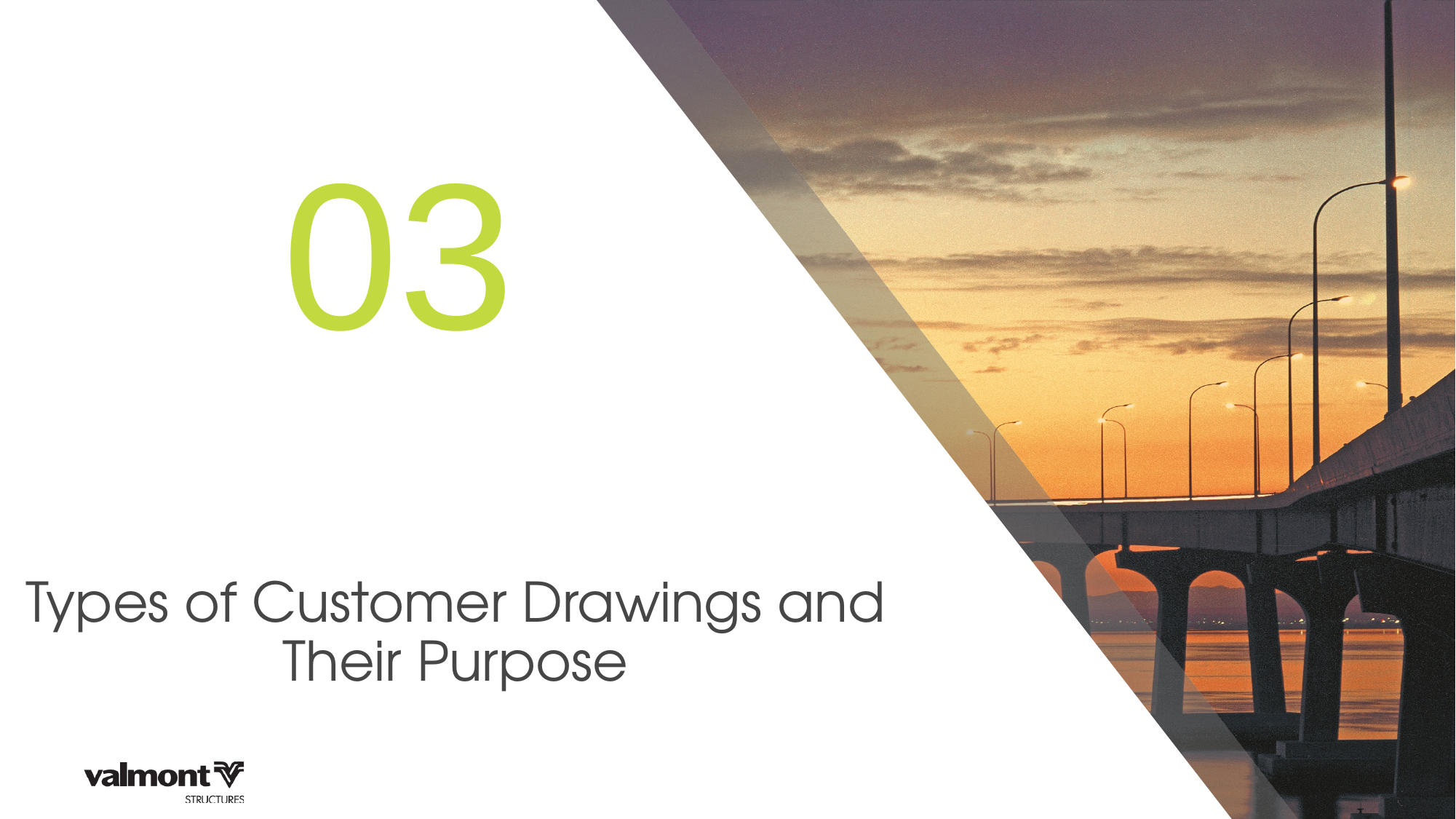

03
# Types of Customer Drawings and Their Purpose